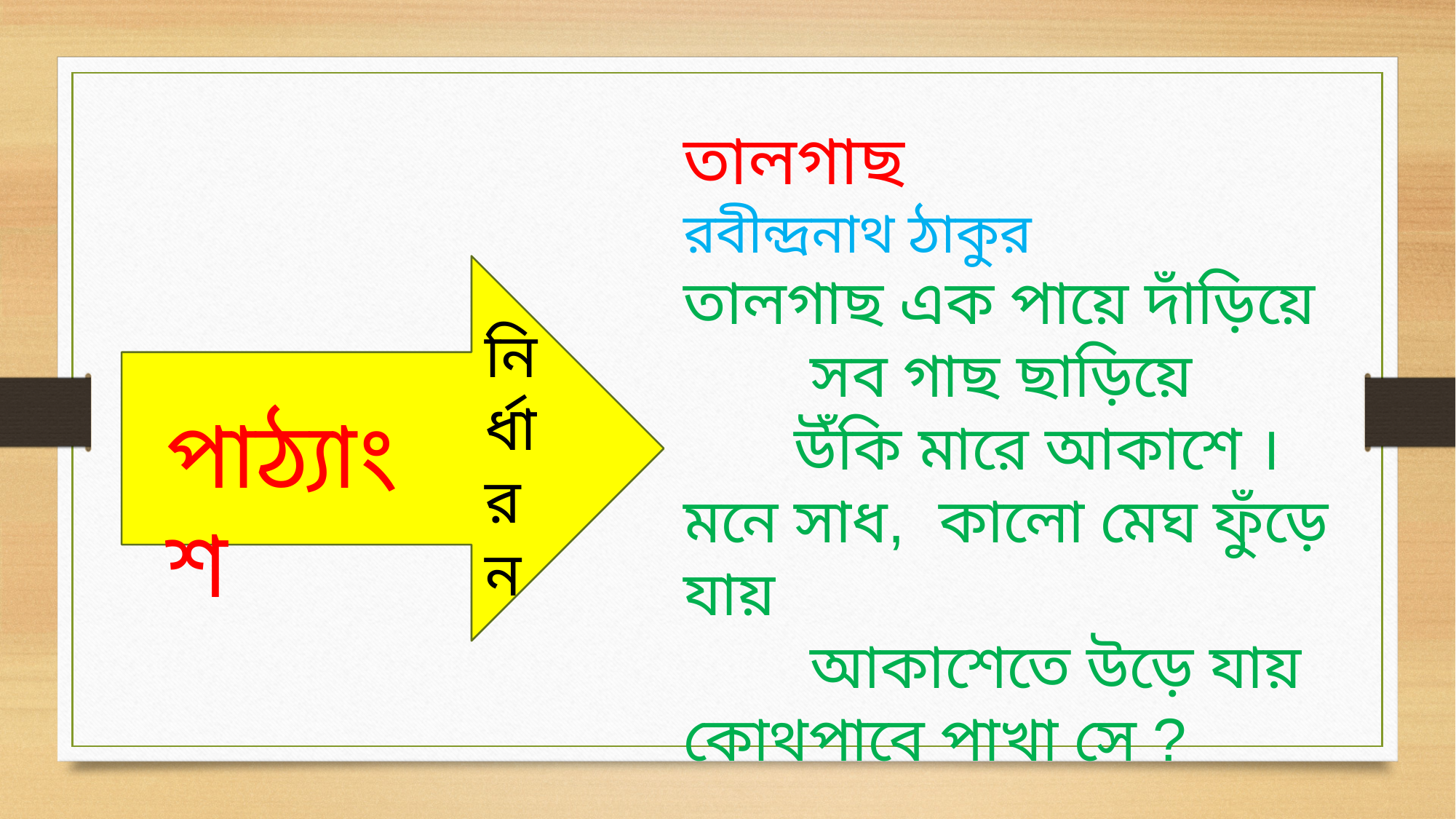

তালগাছ
রবীন্দ্রনাথ ঠাকুর
তালগাছ এক পায়ে দাঁড়িয়ে
        সব গাছ ছাড়িয়ে
       উঁকি মারে আকাশে ।
মনে সাধ,  কালো মেঘ ফুঁড়ে যায়
        আকাশেতে উড়ে যায়
কোথপাবে পাখা সে ?

নির্ধারন
পাঠ্যাংশ